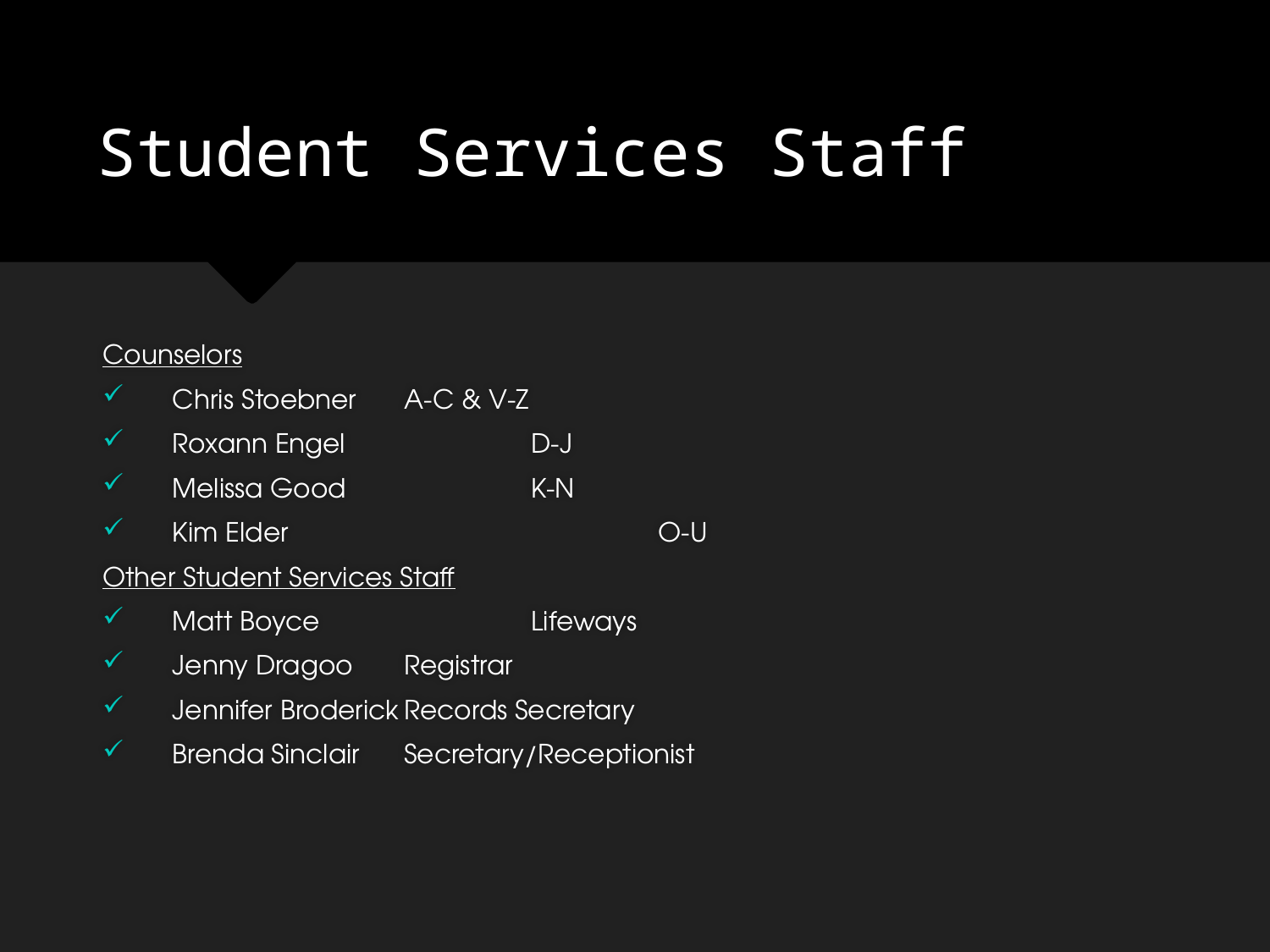

# Student Services Staff
Counselors
   Chris Stoebner	A-C & V-Z
   Roxann Engel		D-J
   Melissa Good		K-N
   Kim Elder			O-U
Other Student Services Staff
   Matt Boyce		Lifeways
   Jenny Dragoo 	Registrar
   Jennifer Broderick	Records Secretary
   Brenda Sinclair	Secretary/Receptionist